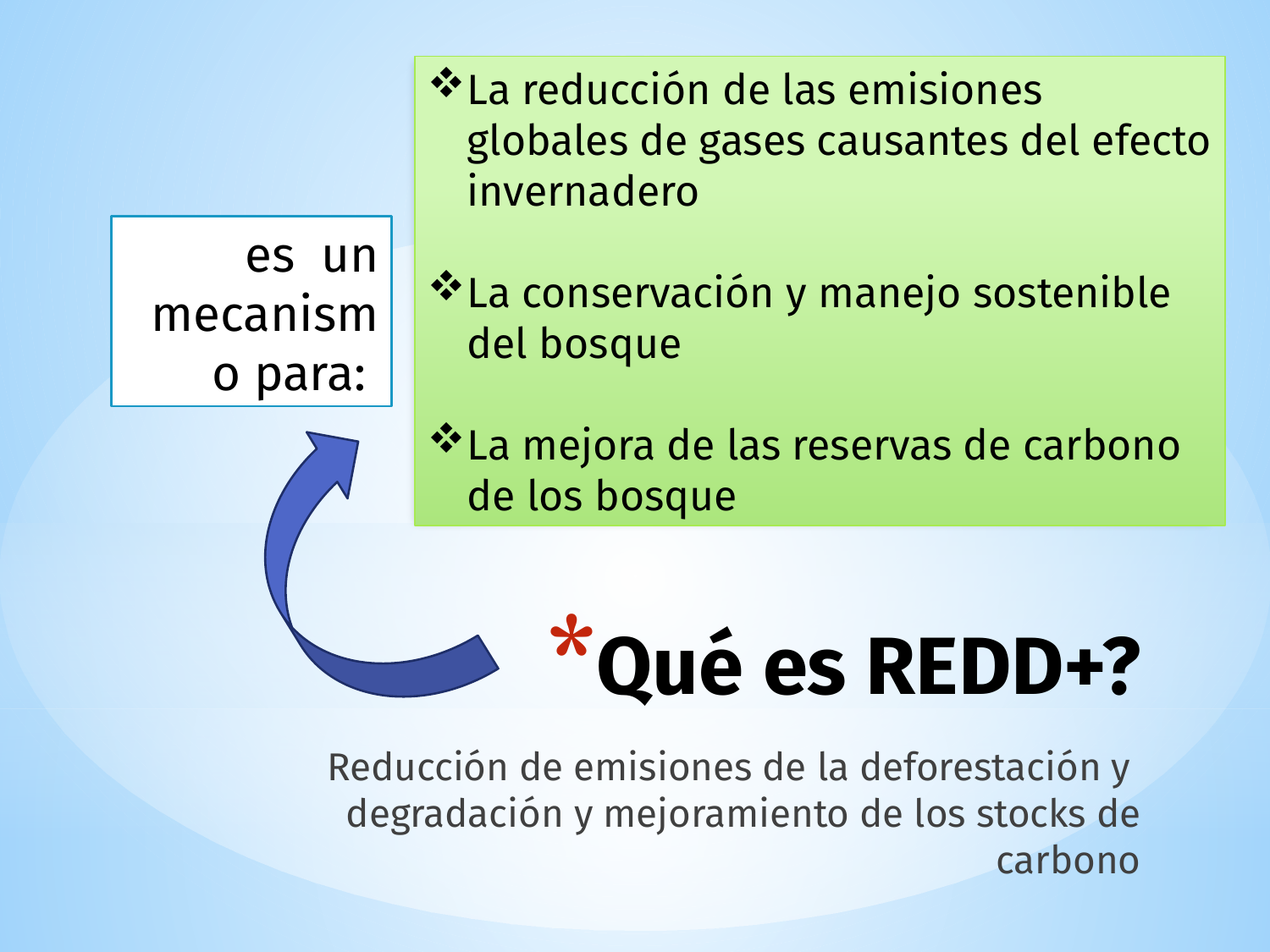

La reducción de las emisiones globales de gases causantes del efecto invernadero

La conservación y manejo sostenible del bosque

La mejora de las reservas de carbono de los bosque
es  un mecanismo para:

# Qué es REDD+?
Reducción de emisiones de la deforestación y  degradación y mejoramiento de los stocks de carbono